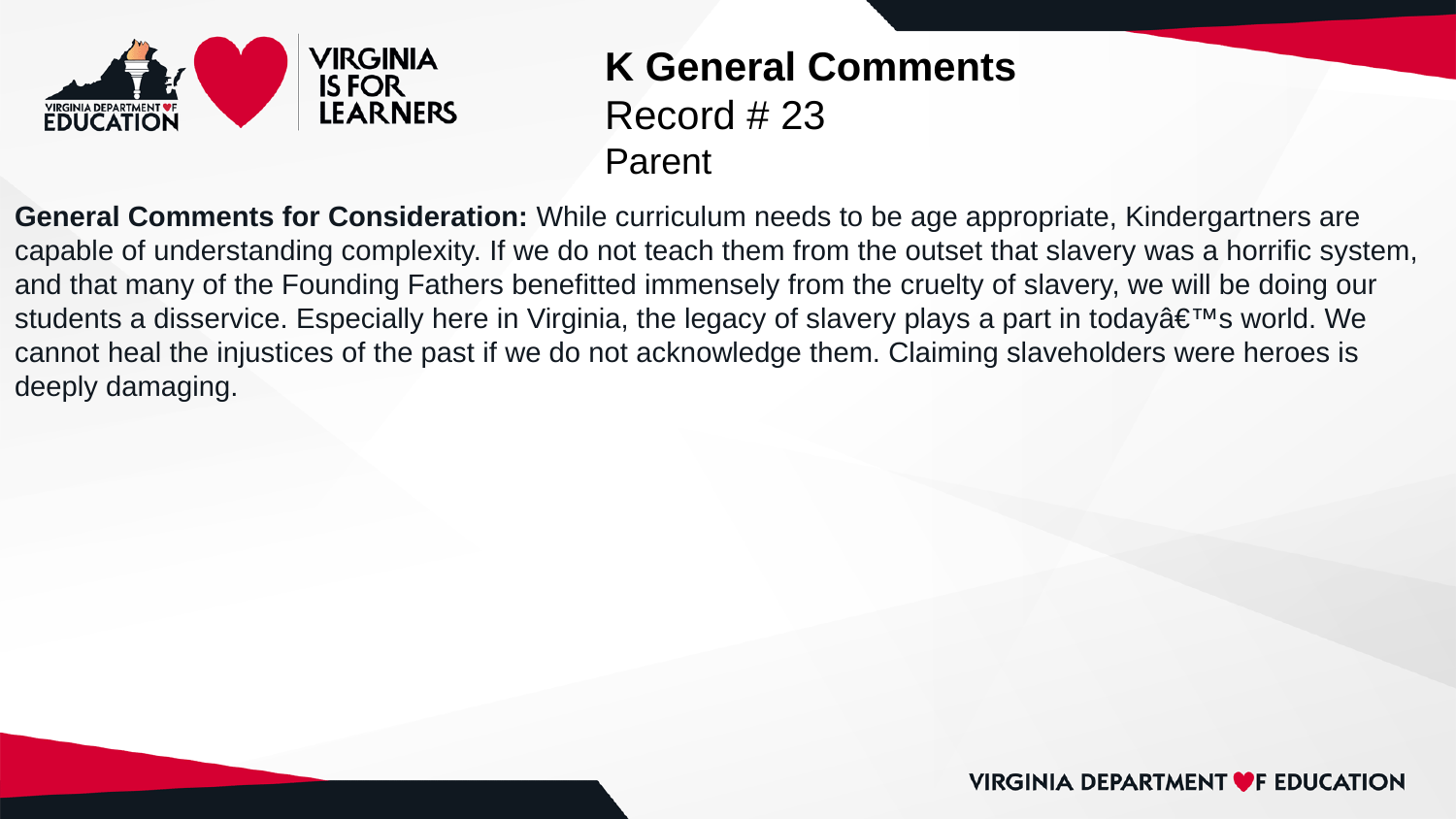

# K General Comments
Record # 23
Parent

General Comments for Consideration: While curriculum needs to be age appropriate, Kindergartners are capable of understanding complexity. If we do not teach them from the outset that slavery was a horrific system, and that many of the Founding Fathers benefitted immensely from the cruelty of slavery, we will be doing our students a disservice. Especially here in Virginia, the legacy of slavery plays a part in todayâ€™s world. We cannot heal the injustices of the past if we do not acknowledge them. Claiming slaveholders were heroes is deeply damaging.